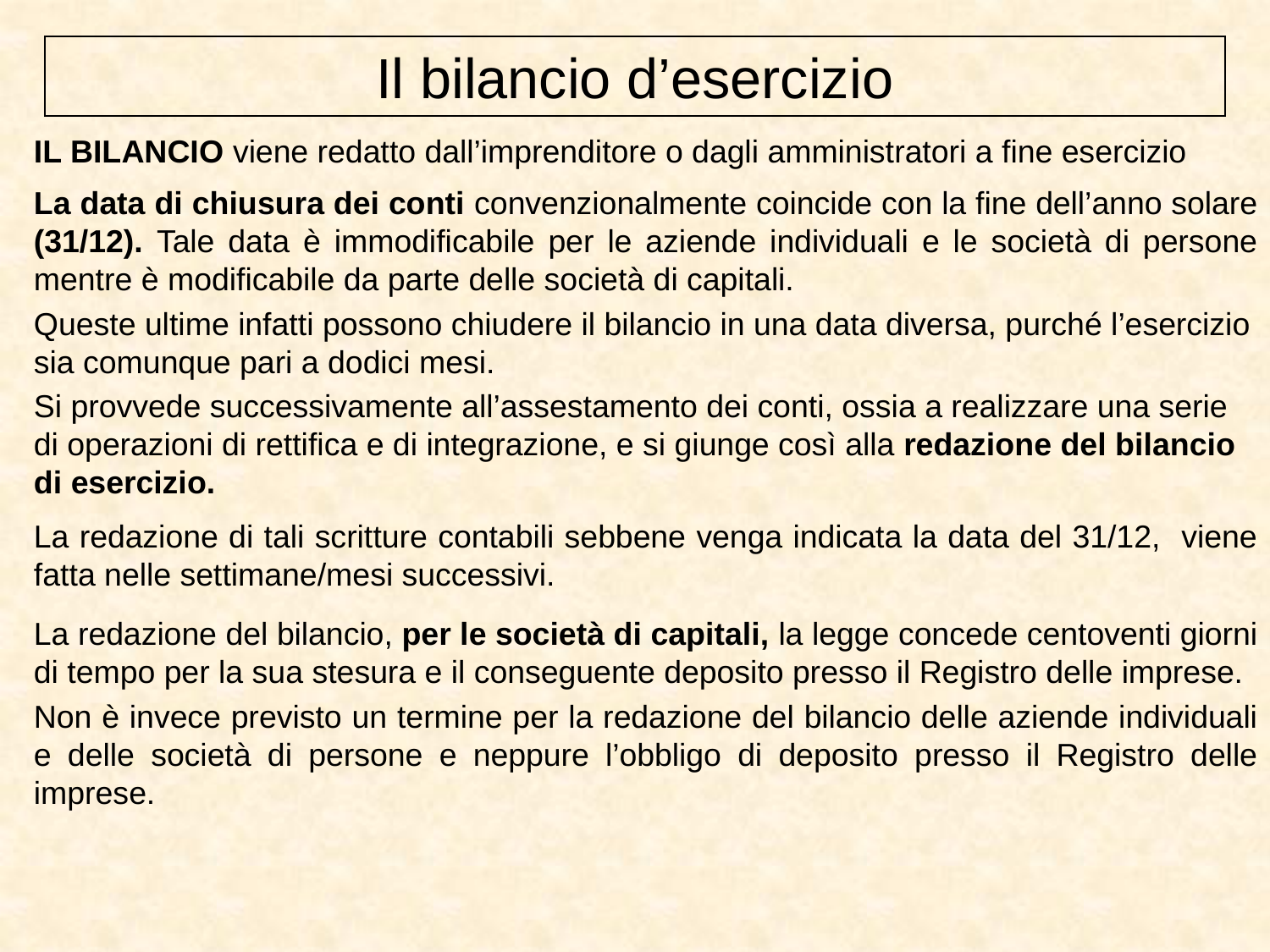

Il bilancio d’esercizio
IL BILANCIO viene redatto dall’imprenditore o dagli amministratori a fine esercizio

La data di chiusura dei conti convenzionalmente coincide con la fine dell’anno solare (31/12). Tale data è immodificabile per le aziende individuali e le società di persone mentre è modificabile da parte delle società di capitali.
Queste ultime infatti possono chiudere il bilancio in una data diversa, purché l’esercizio sia comunque pari a dodici mesi.
Si provvede successivamente all’assestamento dei conti, ossia a realizzare una serie di operazioni di rettifica e di integrazione, e si giunge così alla redazione del bilancio di esercizio.

La redazione di tali scritture contabili sebbene venga indicata la data del 31/12,  viene fatta nelle settimane/mesi successivi.

La redazione del bilancio, per le società di capitali, la legge concede centoventi giorni di tempo per la sua stesura e il conseguente deposito presso il Registro delle imprese.
Non è invece previsto un termine per la redazione del bilancio delle aziende individuali e delle società di persone e neppure l’obbligo di deposito presso il Registro delle imprese.